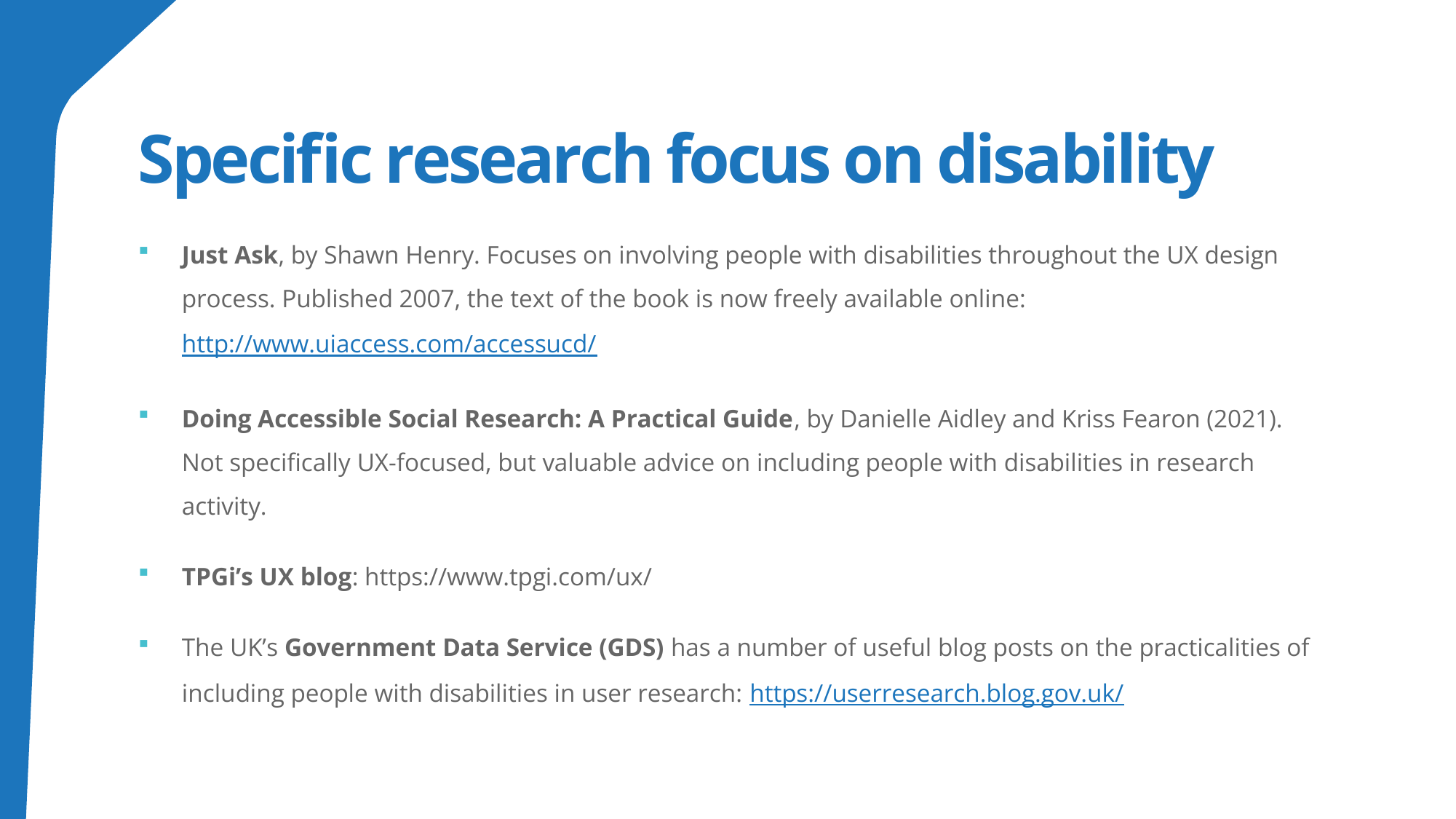

# Specific research focus on disability
Just Ask, by Shawn Henry. Focuses on involving people with disabilities throughout the UX design process. Published 2007, the text of the book is now freely available online: http://www.uiaccess.com/accessucd/
Doing Accessible Social Research: A Practical Guide, by Danielle Aidley and Kriss Fearon (2021). Not specifically UX-focused, but valuable advice on including people with disabilities in research activity.
TPGi’s UX blog: https://www.tpgi.com/ux/
The UK’s Government Data Service (GDS) has a number of useful blog posts on the practicalities of including people with disabilities in user research: https://userresearch.blog.gov.uk/